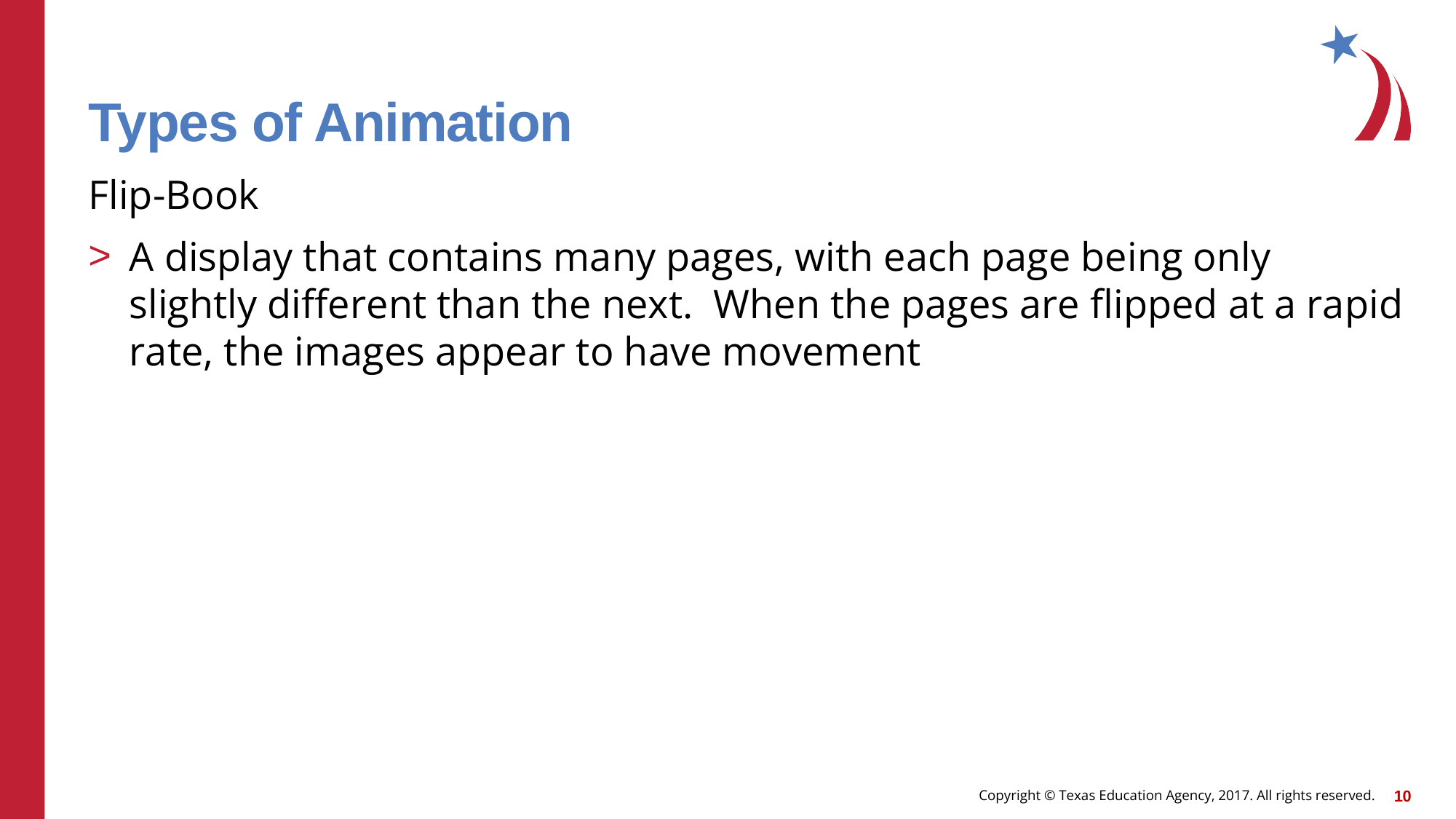

# Types of Animation
Flip-Book
A display that contains many pages, with each page being only slightly different than the next.  When the pages are flipped at a rapid rate, the images appear to have movement